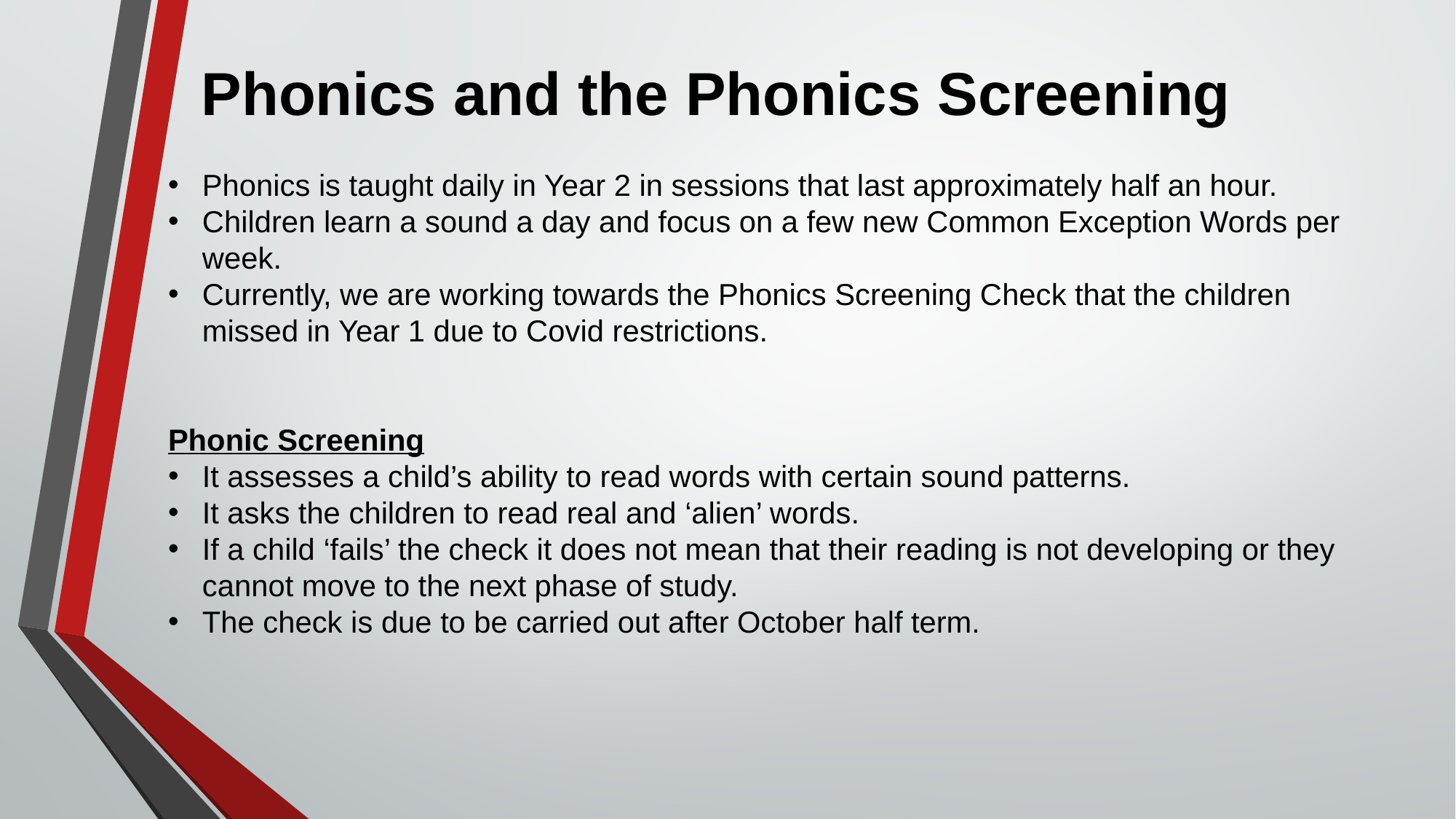

# Phonics and the Phonics Screening
Phonics is taught daily in Year 2 in sessions that last approximately half an hour.
Children learn a sound a day and focus on a few new Common Exception Words per week.
Currently, we are working towards the Phonics Screening Check that the children missed in Year 1 due to Covid restrictions.

Phonic Screening
It assesses a child’s ability to read words with certain sound patterns.
It asks the children to read real and ‘alien’ words.
If a child ‘fails’ the check it does not mean that their reading is not developing or they cannot move to the next phase of study.
The check is due to be carried out after October half term.